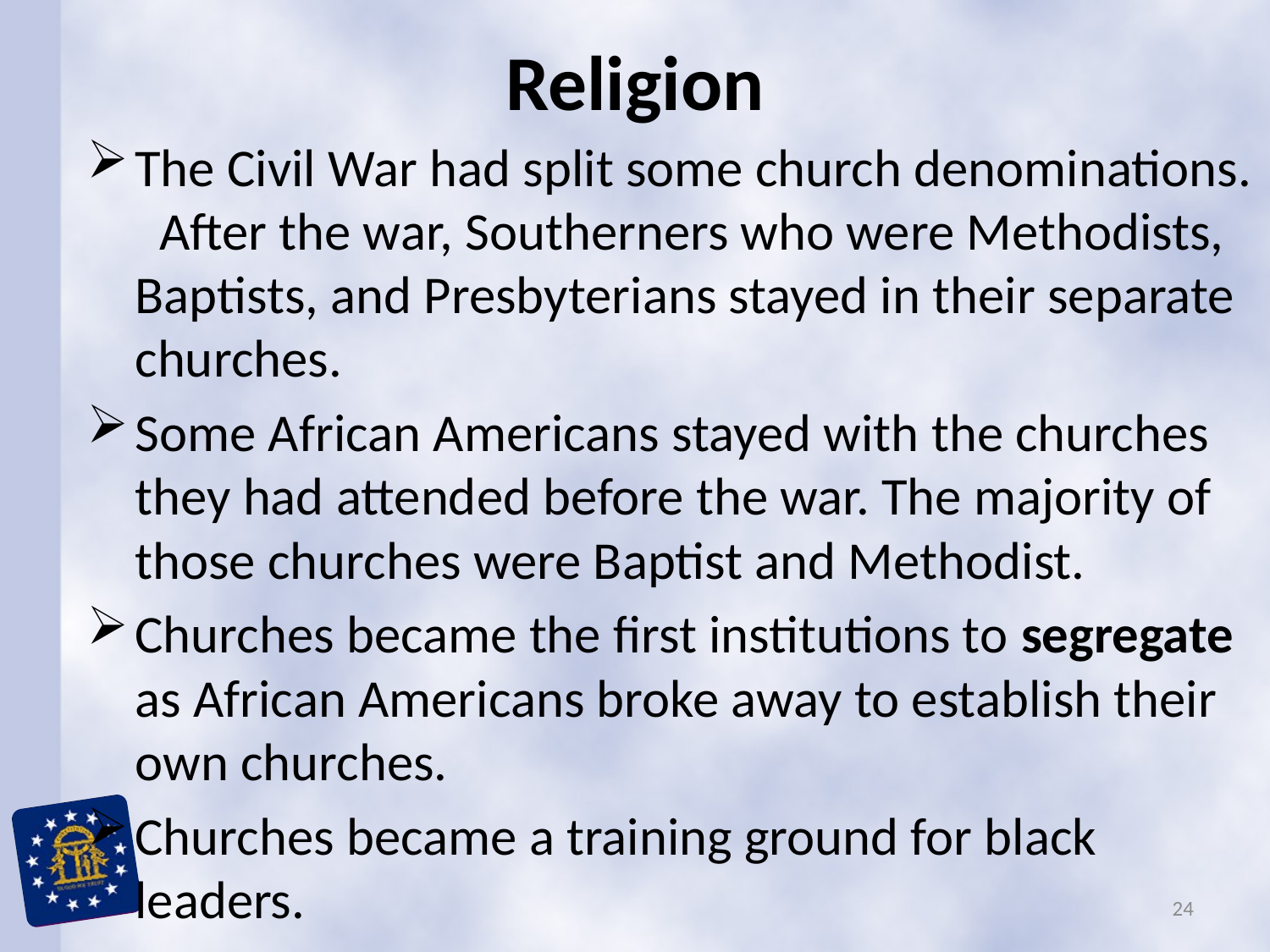

# Religion
The Civil War had split some church denominations.   After the war, Southerners who were Methodists, Baptists, and Presbyterians stayed in their separate churches.
Some African Americans stayed with the churches they had attended before the war. The majority of those churches were Baptist and Methodist.
Churches became the first institutions to segregate as African Americans broke away to establish their own churches.
Churches became a training ground for black leaders.

24